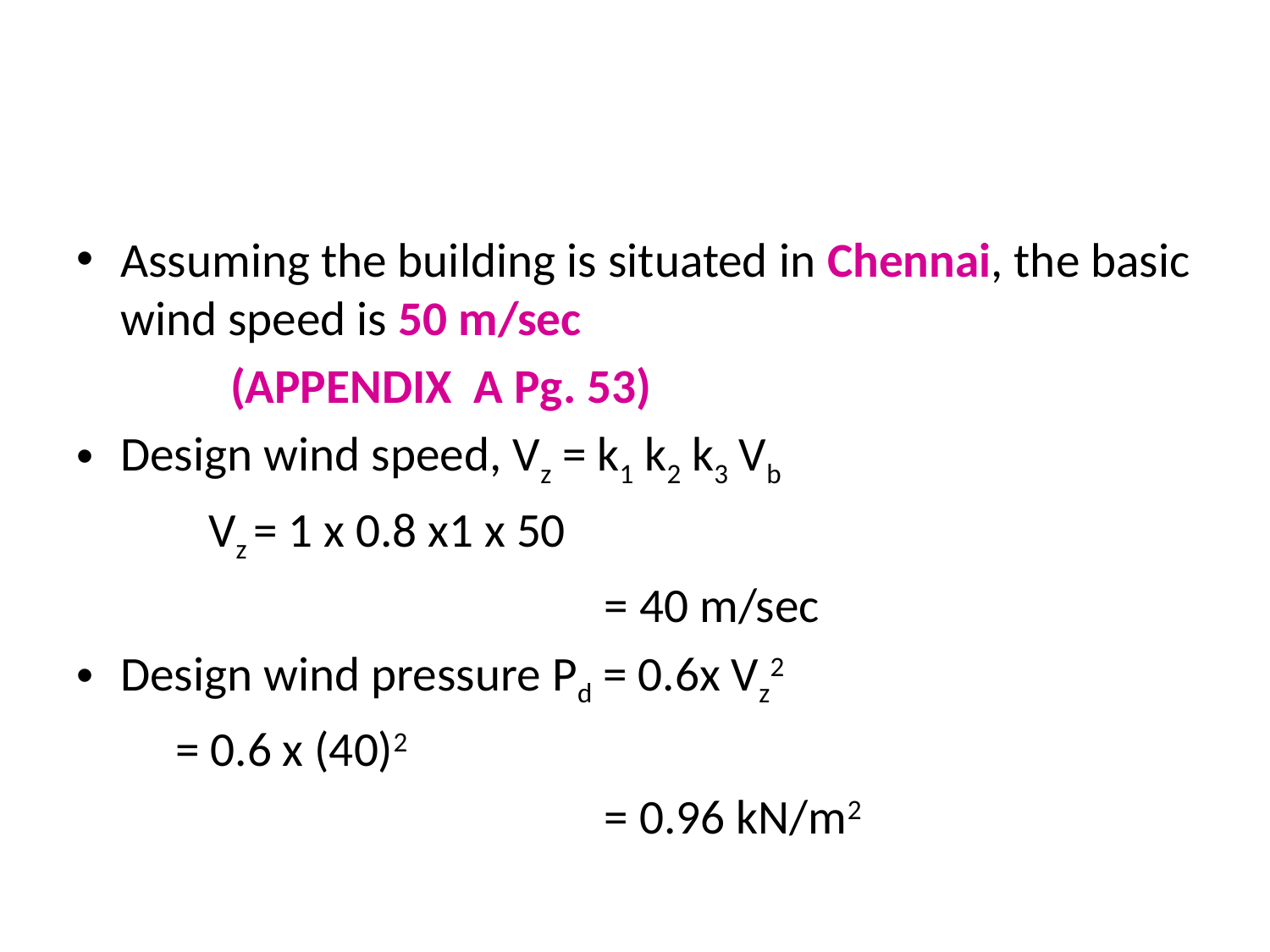

#
Assuming the building is situated in Chennai, the basic wind speed is 50 m/sec
              (APPENDIX  A Pg. 53)
Design wind speed, Vz = k1 k2 k3 Vb
				        Vz = 1 x 0.8 x1 x 50
                                                = 40 m/sec
Design wind pressure Pd = 0.6x Vz2
					     = 0.6 x (40)2
                                                = 0.96 kN/m2